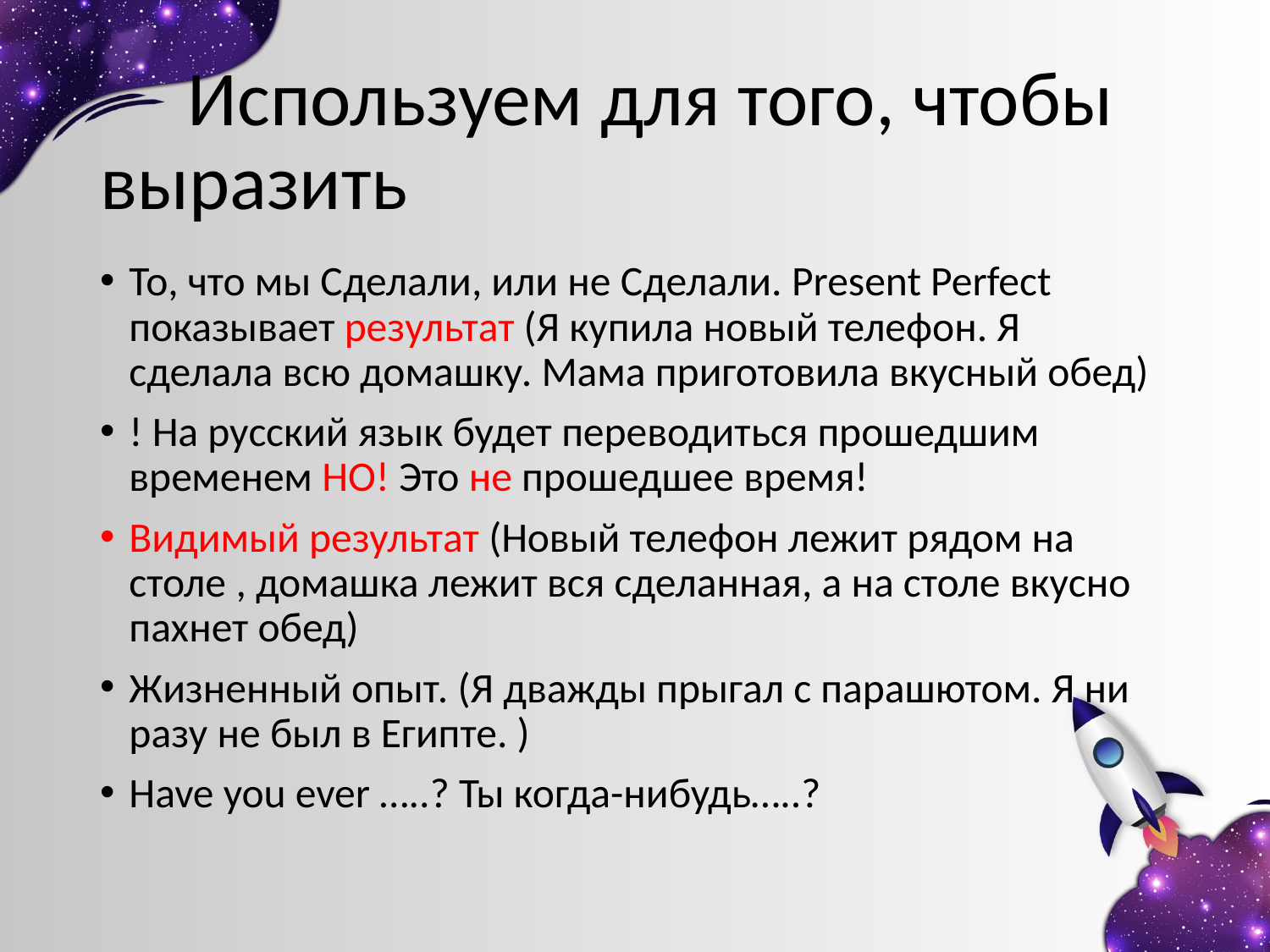

# Используем для того, чтобы выразить
То, что мы Сделали, или не Сделали. Present Perfect показывает результат (Я купила новый телефон. Я сделала всю домашку. Мама приготовила вкусный обед)
! На русский язык будет переводиться прошедшим временем НО! Это не прошедшее время!
Видимый результат (Новый телефон лежит рядом на столе , домашка лежит вся сделанная, а на столе вкусно пахнет обед)
Жизненный опыт. (Я дважды прыгал с парашютом. Я ни разу не был в Египте. )
Have you ever …..? Ты когда-нибудь…..?